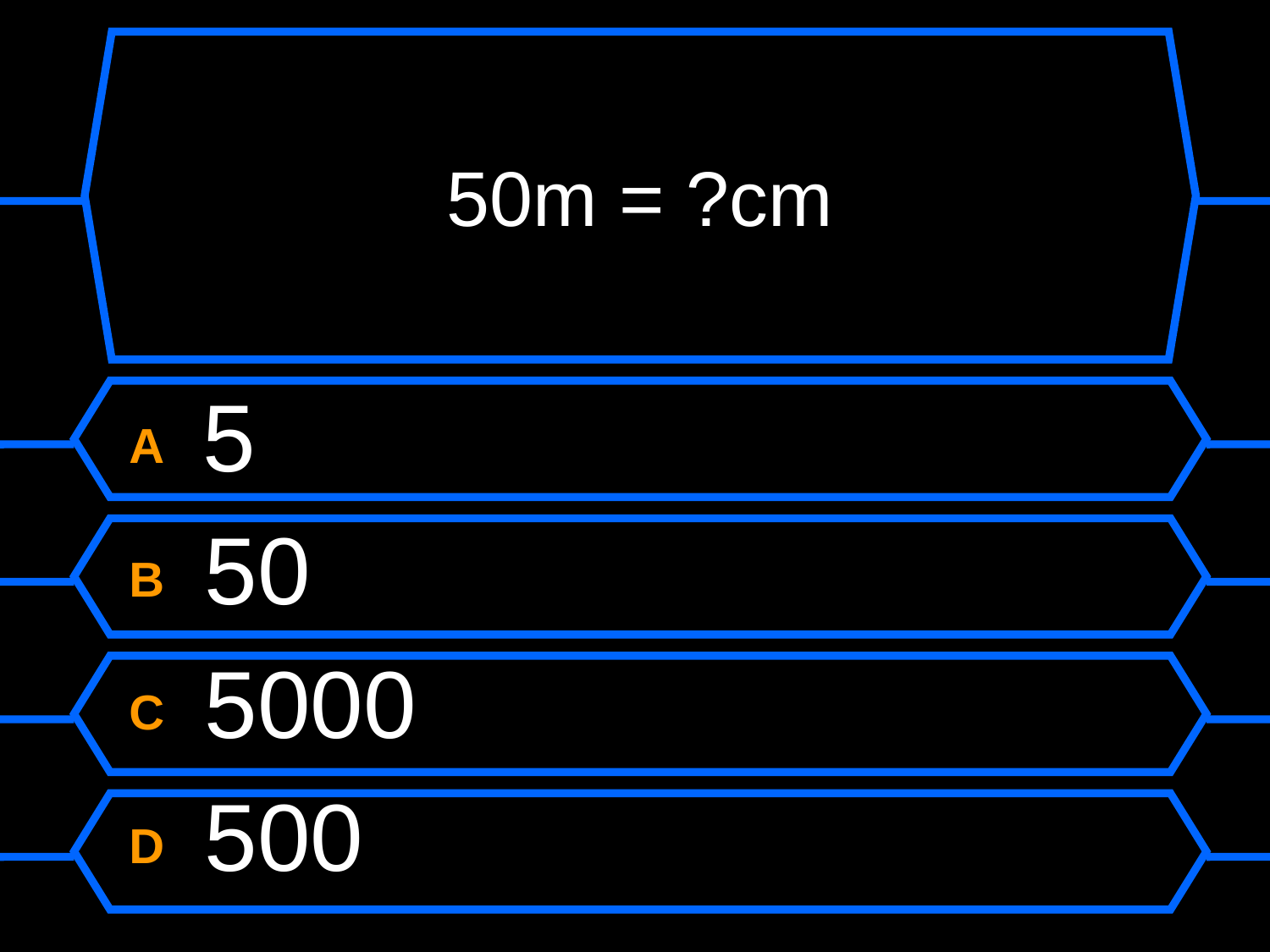

# 50m = ?cm

A  5
B  50
C  5000
D  500